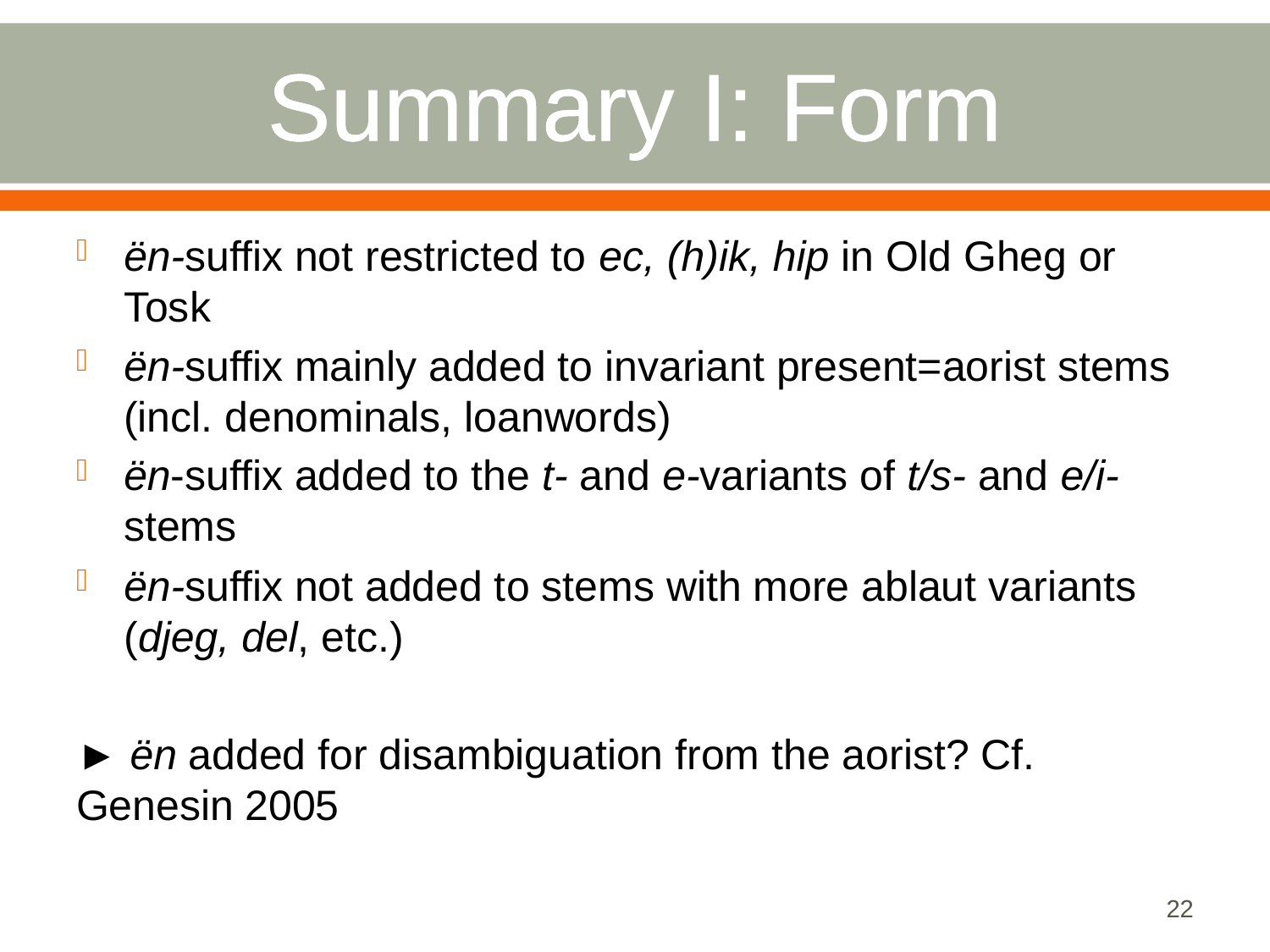

# Summary I: Form
ën-suffix not restricted to ec, (h)ik, hip in Old Gheg or Tosk
ën-suffix mainly added to invariant present=aorist stems (incl. denominals, loanwords)
ën-suffix added to the t- and e-variants of t/s- and e/i-stems
ën-suffix not added to stems with more ablaut variants (djeg, del, etc.)

► ën added for disambiguation from the aorist? Cf. Genesin 2005
22